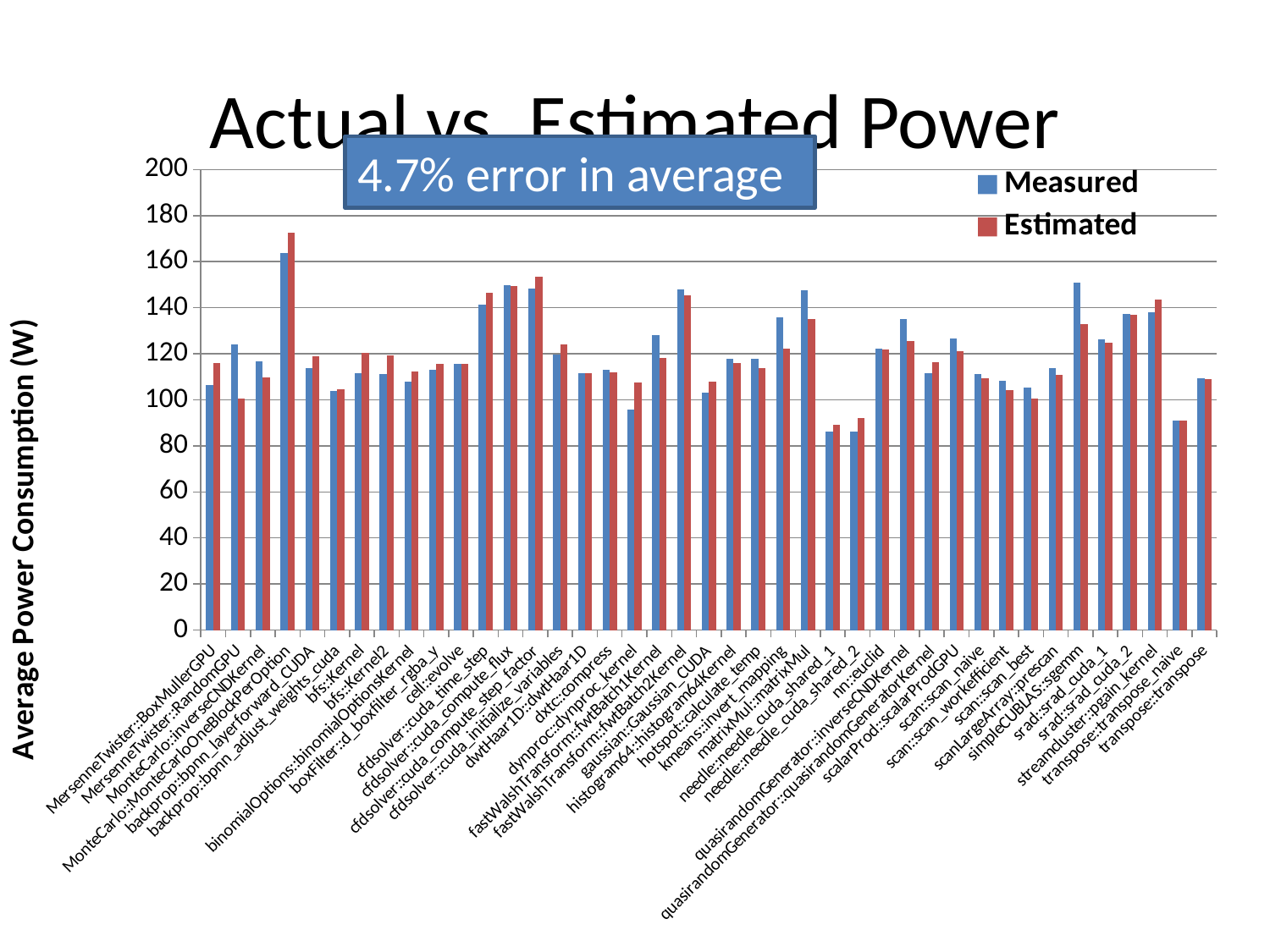

# Actual vs. Estimated Power
4.7% error in average

### Chart

| Category | Measured | Estimated |
|---|---|---|
| MersenneTwister::BoxMullerGPU | 106.549599958579 | 115.96633115650826 |
| MersenneTwister::RandomGPU | 123.91484446694665 | 100.584594432053 |
| MonteCarlo::inverseCNDKernel | 116.53473014783575 | 109.79224835148426 |
| MonteCarlo::MonteCarloOneBlockPerOption | 163.72039830961094 | 172.6431595648566 |
| backprop::bpnn_layerforward_CUDA | 113.7429973690074 | 118.98377942669298 |
| backprop::bpnn_adjust_weights_cuda | 103.852425639833 | 104.649795024266 |
| bfs::Kernel | 111.547743333601 | 120.4289171508736 |
| bfs::Kernel2 | 111.14613581868122 | 119.245404179575 |
| binomialOptions::binomialOptionsKernel | 107.8592132949824 | 112.3315145593444 |
| boxFilter::d_boxfilter_rgba_y | 113.173273288022 | 115.44749857454802 |
| cell::evolve | 115.43155559960402 | 115.67127569634502 |
| cfdsolver::cuda_time_step | 141.424810636521 | 146.55694063757107 |
| cfdsolver::cuda_compute_flux | 149.67555754831992 | 149.331392779992 |
| cfdsolver::cuda_compute_step_factor | 148.2076663487338 | 153.33320750347394 |
| cfdsolver::cuda_initialize_variables | 119.753082861915 | 124.19239812883029 |
| dwtHaar1D::dwtHaar1D | 111.419244820151 | 111.41516980130868 |
| dxtc::compress | 113.0955354608454 | 111.974689807253 |
| dynproc::dynproc_kernel | 95.78003799360336 | 107.68184175088257 |
| fastWalshTransform::fwtBatch1Kernel | 128.092216491306 | 118.334540931541 |
| fastWalshTransform::fwtBatch2Kernel | 148.0616213016208 | 145.37974005634098 |
| gaussian::Gaussian_CUDA | 103.26187558361002 | 107.91570292252426 |
| histogram64::histogram64Kernel | 117.904074525064 | 116.15087255253874 |
| hotspot::calculate_temp | 117.735967581436 | 113.595556552045 |
| kmeans::invert_mapping | 135.986807423066 | 122.1102164093884 |
| matrixMul::matrixMul | 147.6111781698842 | 135.16528104184 |
| needle::needle_cuda_shared_1 | 86.36240633645919 | 89.18577486758862 |
| needle::needle_cuda_shared_2 | 86.35961721703528 | 92.14303841889605 |
| nn::euclid | 122.06720909186868 | 122.01431385821547 |
| quasirandomGenerator::inverseCNDKernel | 135.210169441334 | 125.49046968002968 |
| quasirandomGenerator::quasirandomGeneratorKernel | 111.6616591881034 | 116.26820825157398 |
| scalarProd::scalarProdGPU | 126.567922697267 | 121.219462527114 |
| scan::scan_naive | 111.18996398064253 | 109.46811945697912 |
| scan::scan_workefficient | 108.367615097594 | 104.22133744357798 |
| scan::scan_best | 105.280659862653 | 100.4979577917284 |
| scanLargeArray::prescan | 113.60326578976402 | 110.7689203640784 |
| simpleCUBLAS::sgemm | 150.95596010169407 | 133.04288295265604 |
| srad::srad_cuda_1 | 126.4415456875078 | 124.969066405551 |
| srad::srad_cuda_2 | 137.46292385077456 | 136.780558217402 |
| streamcluster::pgain_kernel | 138.08270417525 | 143.362375678472 |
| transpose::transpose_naive | 91.02180433897985 | 90.94163552918673 |
| transpose::transpose | 109.39313653269832 | 109.01556333812502 |